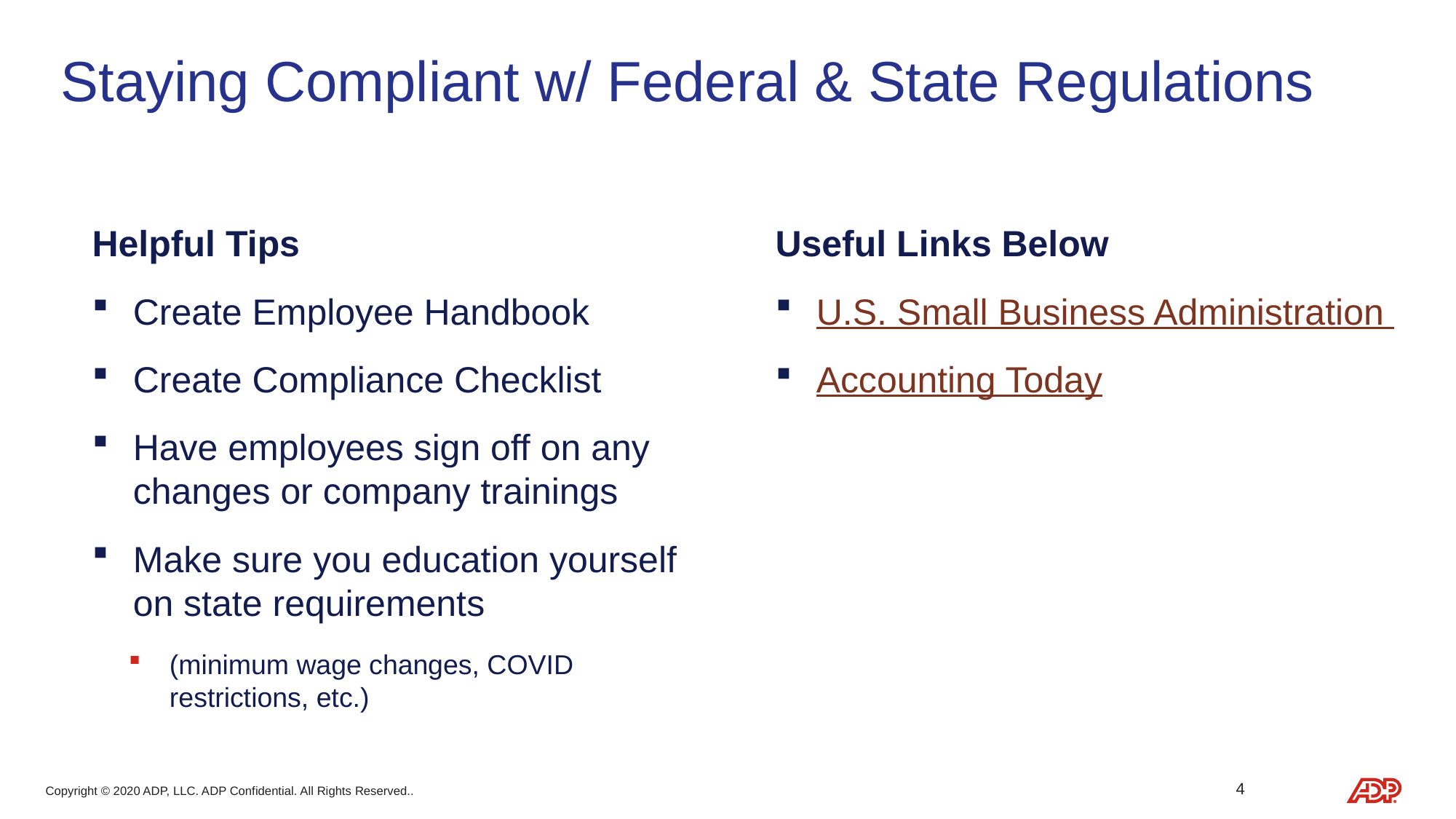

# Staying Compliant w/ Federal & State Regulations
Helpful Tips
Create Employee Handbook
Create Compliance Checklist
Have employees sign off on any changes or company trainings
Make sure you education yourself on state requirements
(minimum wage changes, COVID restrictions, etc.)

Useful Links Below
U.S. Small Business Administration
Accounting Today
4